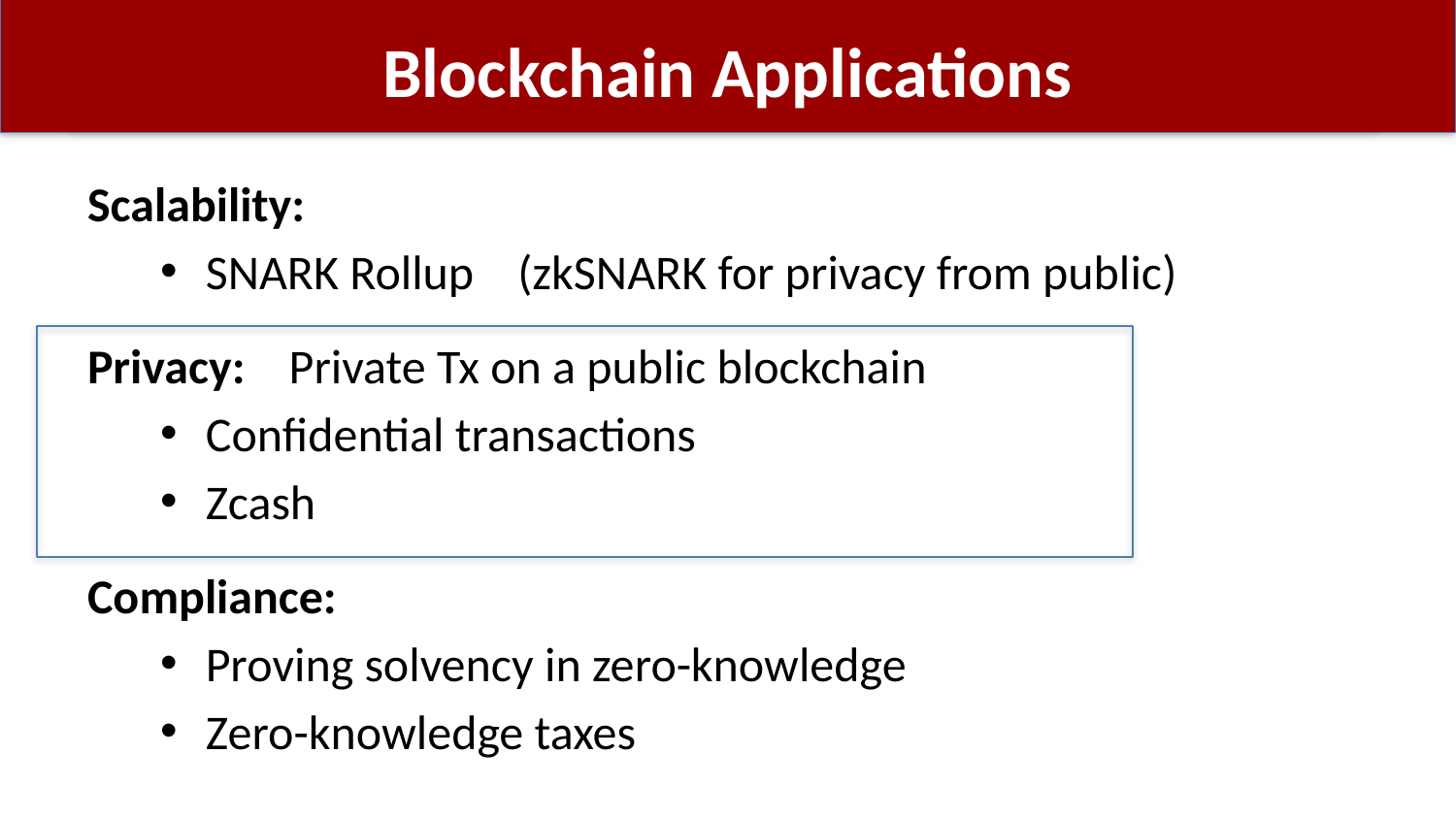

# Blockchain Applications
Scalability:
SNARK Rollup    (zkSNARK for privacy from public)
Privacy:    Private Tx on a public blockchain
Confidential transactions
Zcash
Compliance:
Proving solvency in zero-knowledge
Zero-knowledge taxes